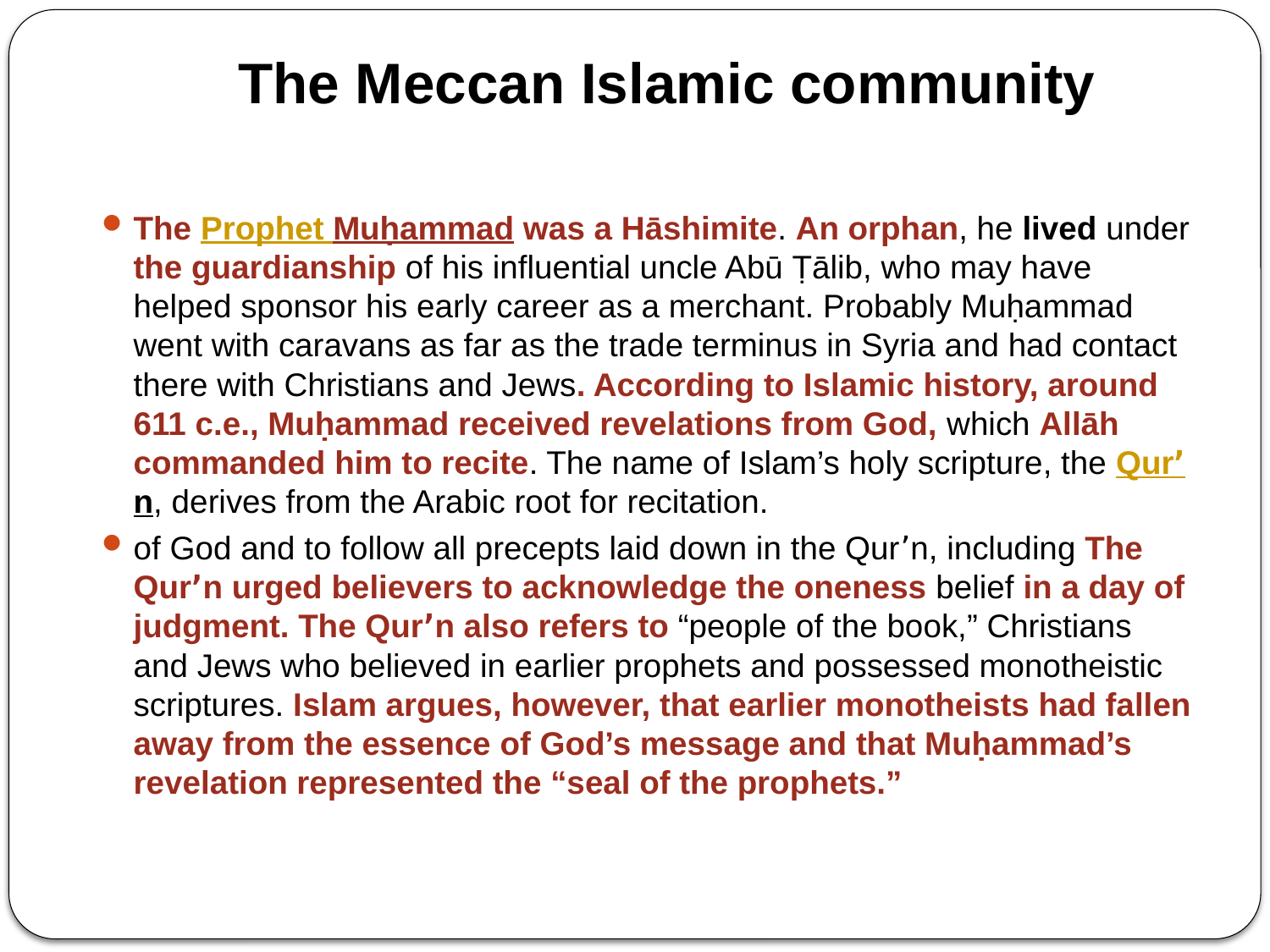

# The Meccan Islamic community
The Prophet Muḥammad was a Hāshimite. An orphan, he lived under the guardianship of his influential uncle Abū Ṭālib, who may have helped sponsor his early career as a merchant. Probably Muḥammad went with caravans as far as the trade terminus in Syria and had contact there with Christians and Jews. According to Islamic history, around 611 c.e., Muḥammad received revelations from God, which Allāh commanded him to recite. The name of Islam’s holy scripture, the Qur՚n, derives from the Arabic root for recitation.
of God and to follow all precepts laid down in the Qur՚n, including The Qur՚n urged believers to acknowledge the oneness belief in a day of judgment. The Qur՚n also refers to “people of the book,” Christians and Jews who believed in earlier prophets and possessed monotheistic scriptures. Islam argues, however, that earlier monotheists had fallen away from the essence of God’s message and that Muḥammad’s revelation represented the “seal of the prophets.”